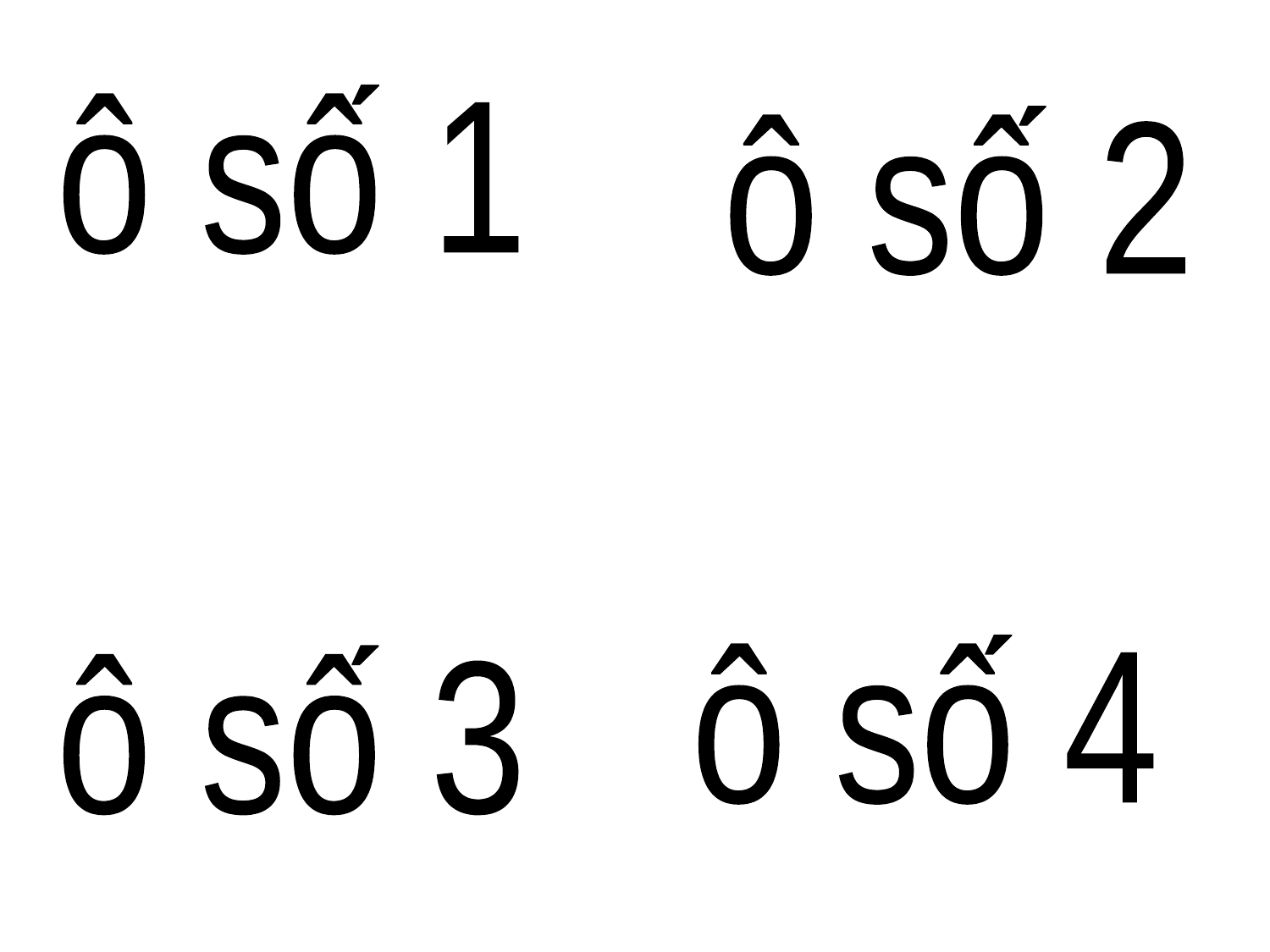

ô số 1
ô số 2
ô số 4
ô số 3